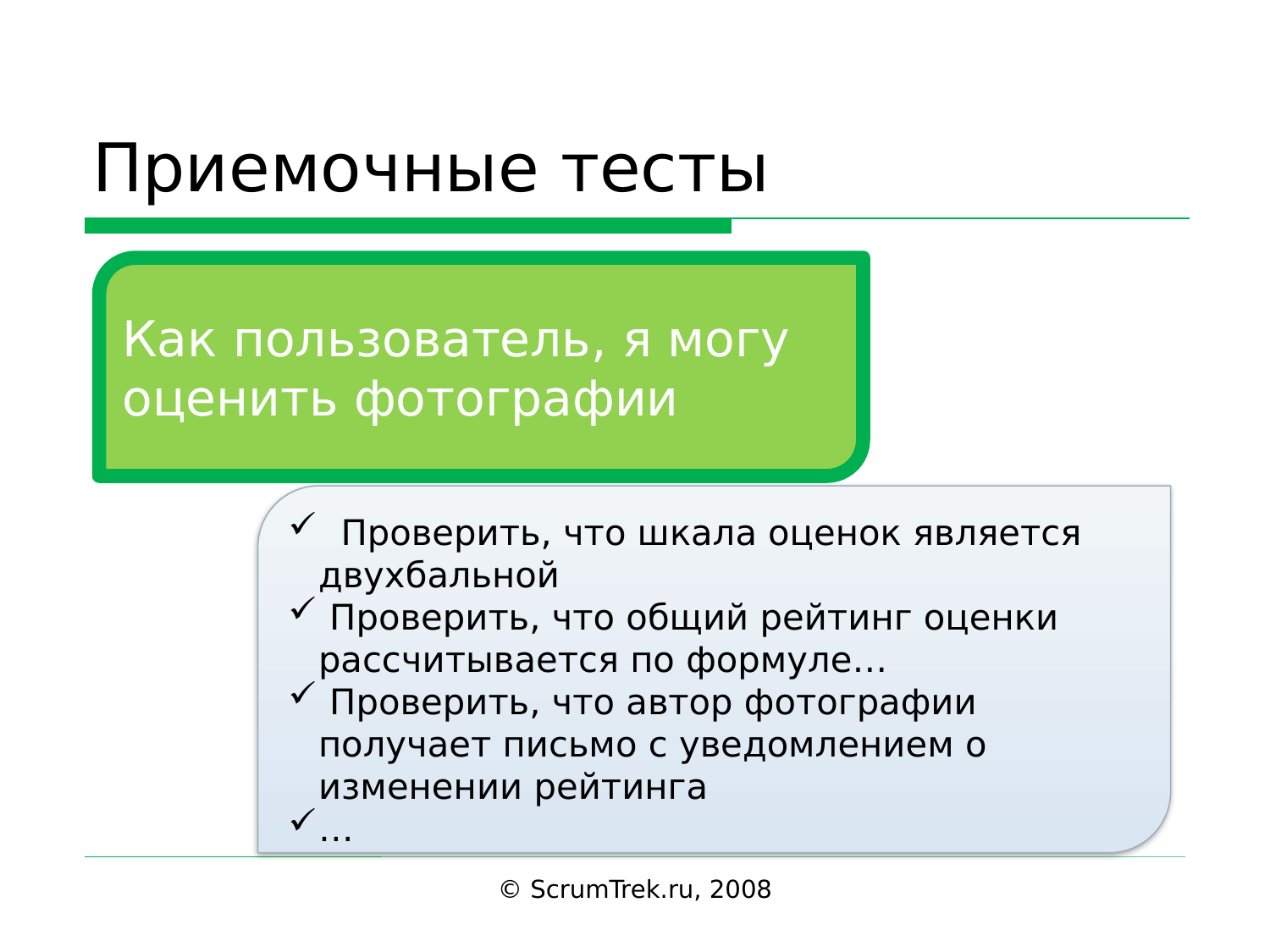

# Приемочные тесты
Как пользователь, я могу оценить фотографии
  Проверить, что шкала оценок является двухбальной
 Проверить, что общий рейтинг оценки рассчитывается по формуле…
 Проверить, что автор фотографии получает письмо с уведомлением о изменении рейтинга
…

© ScrumTrek.ru, 2008